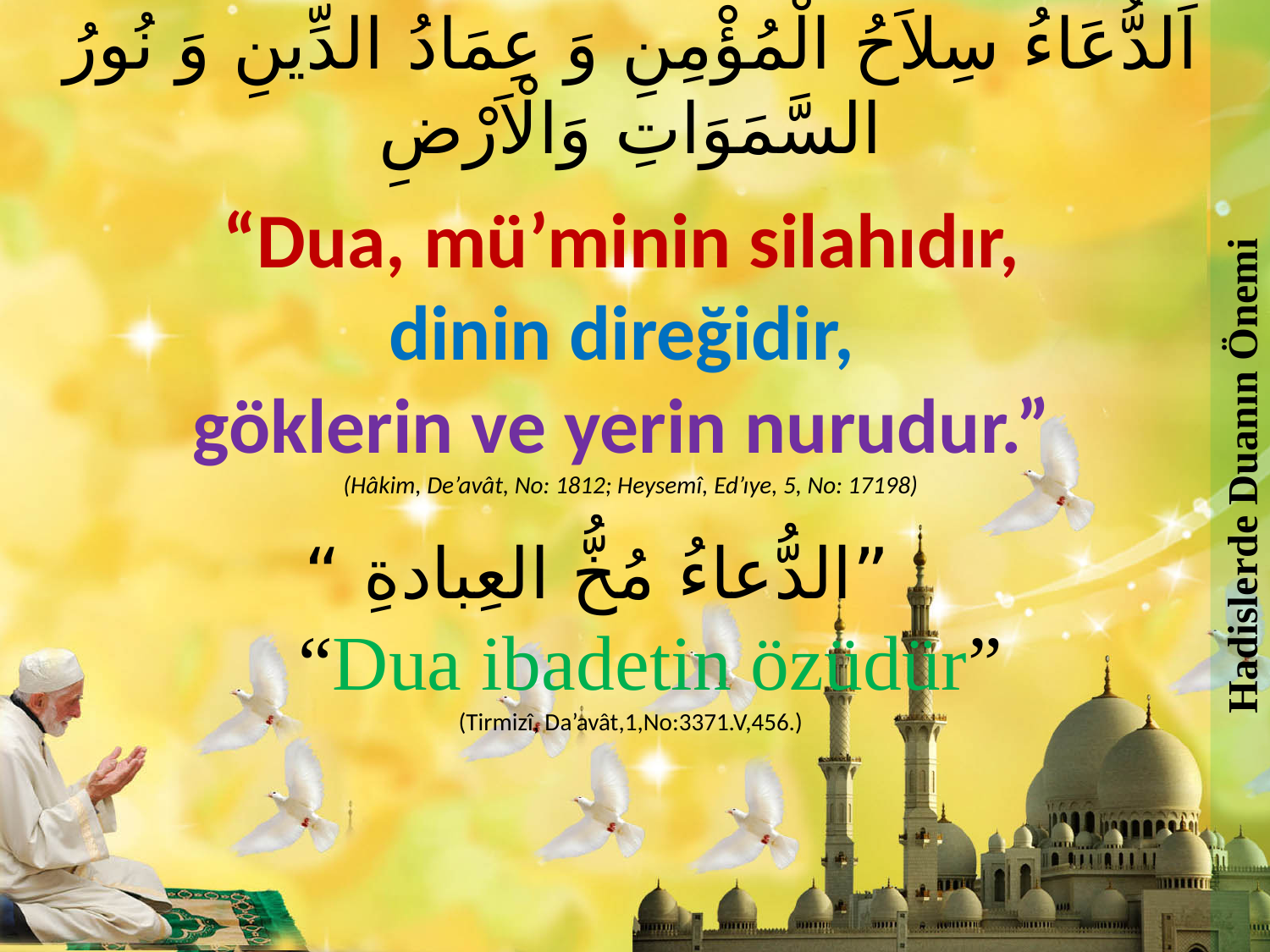

Hadislerde Duanın Önemi
اَلدُّعَاءُ سِلاَحُ الْمُؤْمِنِ وَ عِمَادُ الدِّينِ وَ نُورُ السَّمَوَاتِ وَالْاَرْضِ

“Dua, mü’minin silahıdır,
dinin direğidir,
göklerin ve yerin nurudur.”
(Hâkim, De’avât, No: 1812; Heysemî, Ed’ıye, 5, No: 17198)

“ الدُّعاءُ مُخُّ العِبادةِ”
  “Dua ibadetin özüdür”
(Tirmizî, Da’avât,1,No:3371.V,456.)